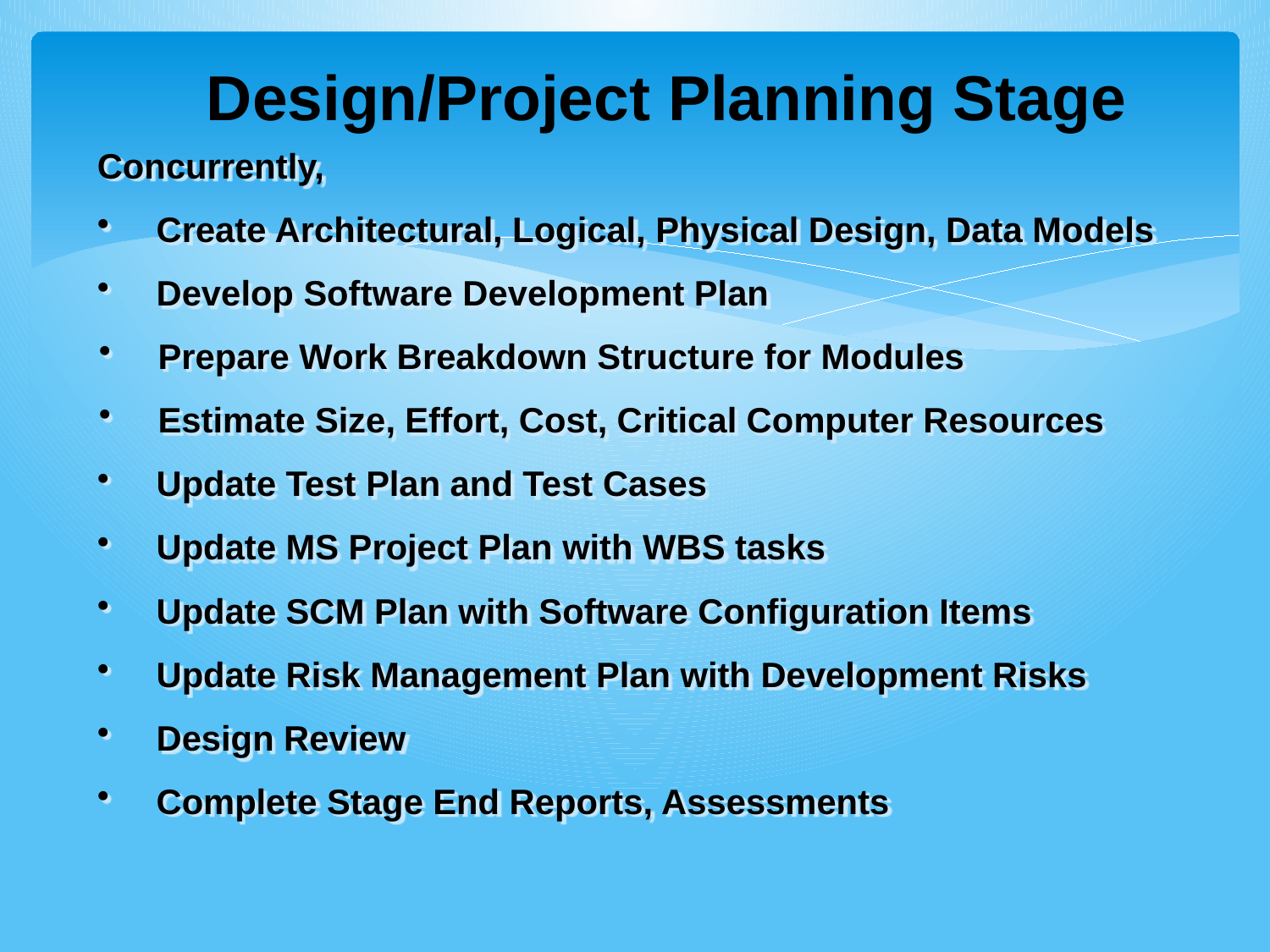

# Design/Project Planning Stage
Concurrently,
   Create Architectural, Logical, Physical Design, Data Models
   Develop Software Development Plan
   Prepare Work Breakdown Structure for Modules
   Estimate Size, Effort, Cost, Critical Computer Resources
   Update Test Plan and Test Cases
   Update MS Project Plan with WBS tasks
   Update SCM Plan with Software Configuration Items
   Update Risk Management Plan with Development Risks
   Design Review
   Complete Stage End Reports, Assessments